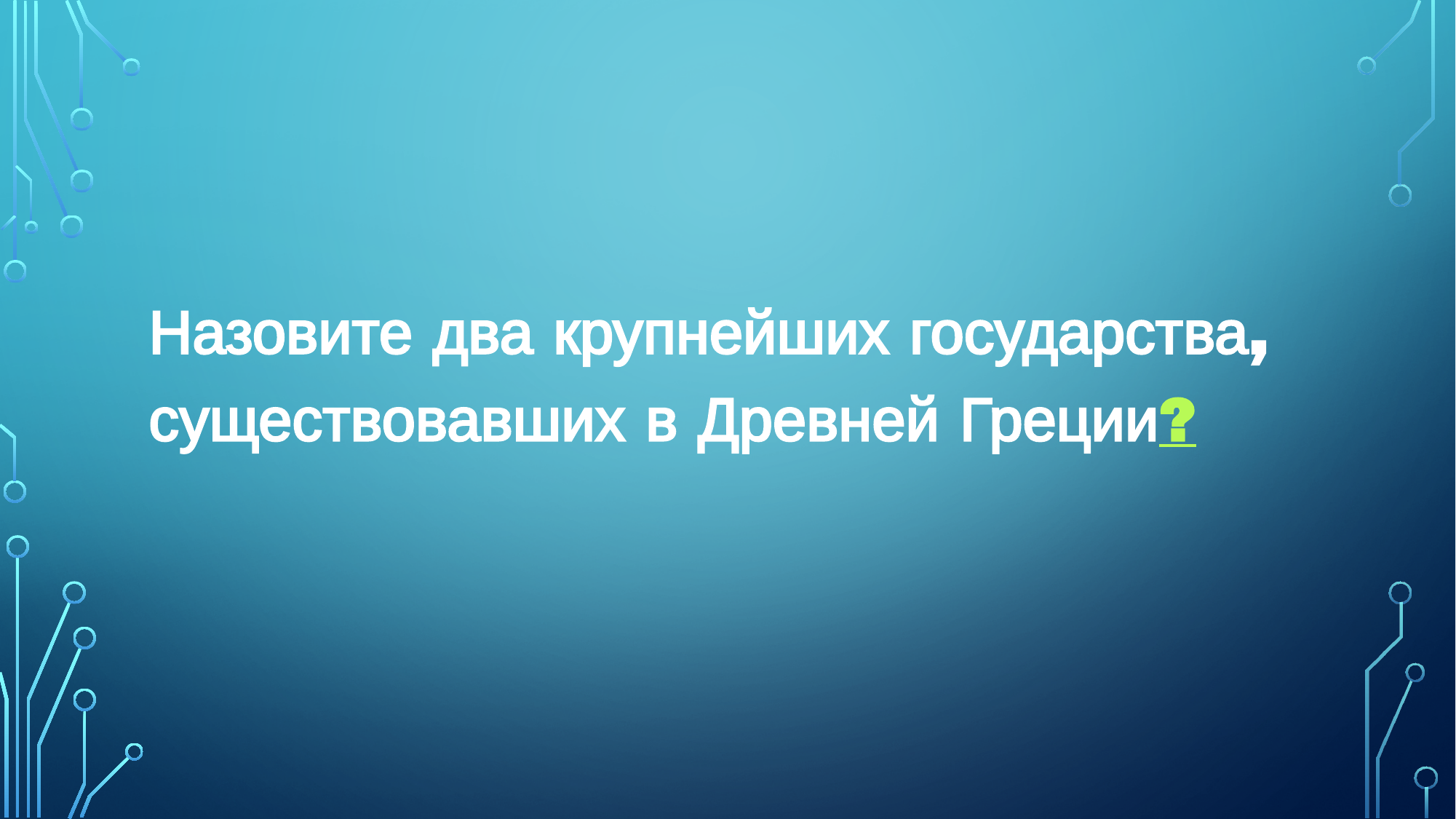

Назовите два крупнейших государства, существовавших в Древней Греции?